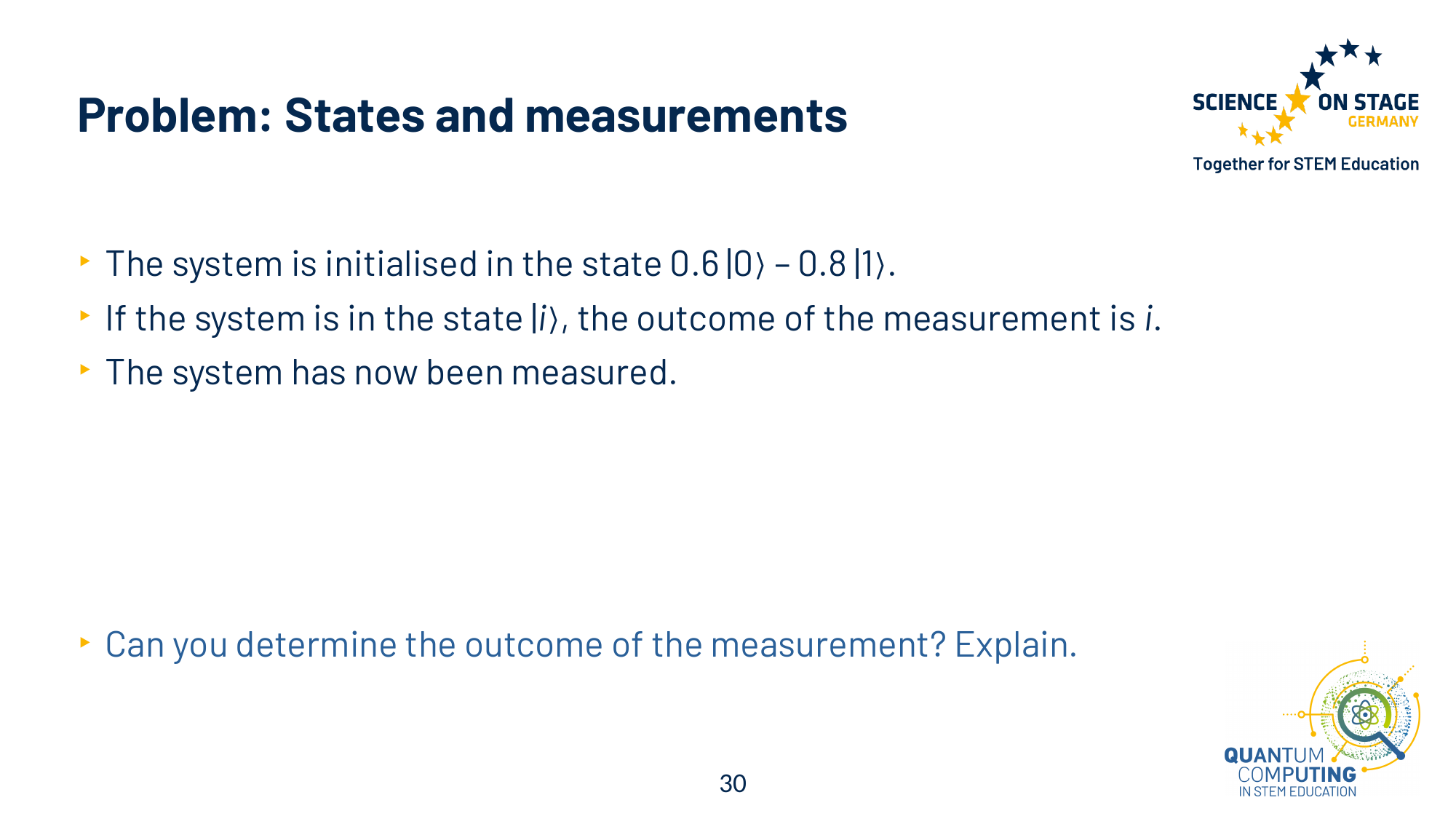

# Problem: States and measurements

The system is initialised in the state 0.6 |0⟩ – 0.8 |1⟩.
If the system is in the state |i⟩, the outcome of the measurement is i.
The system has now been measured.

Can you determine the outcome of the measurement? Explain.